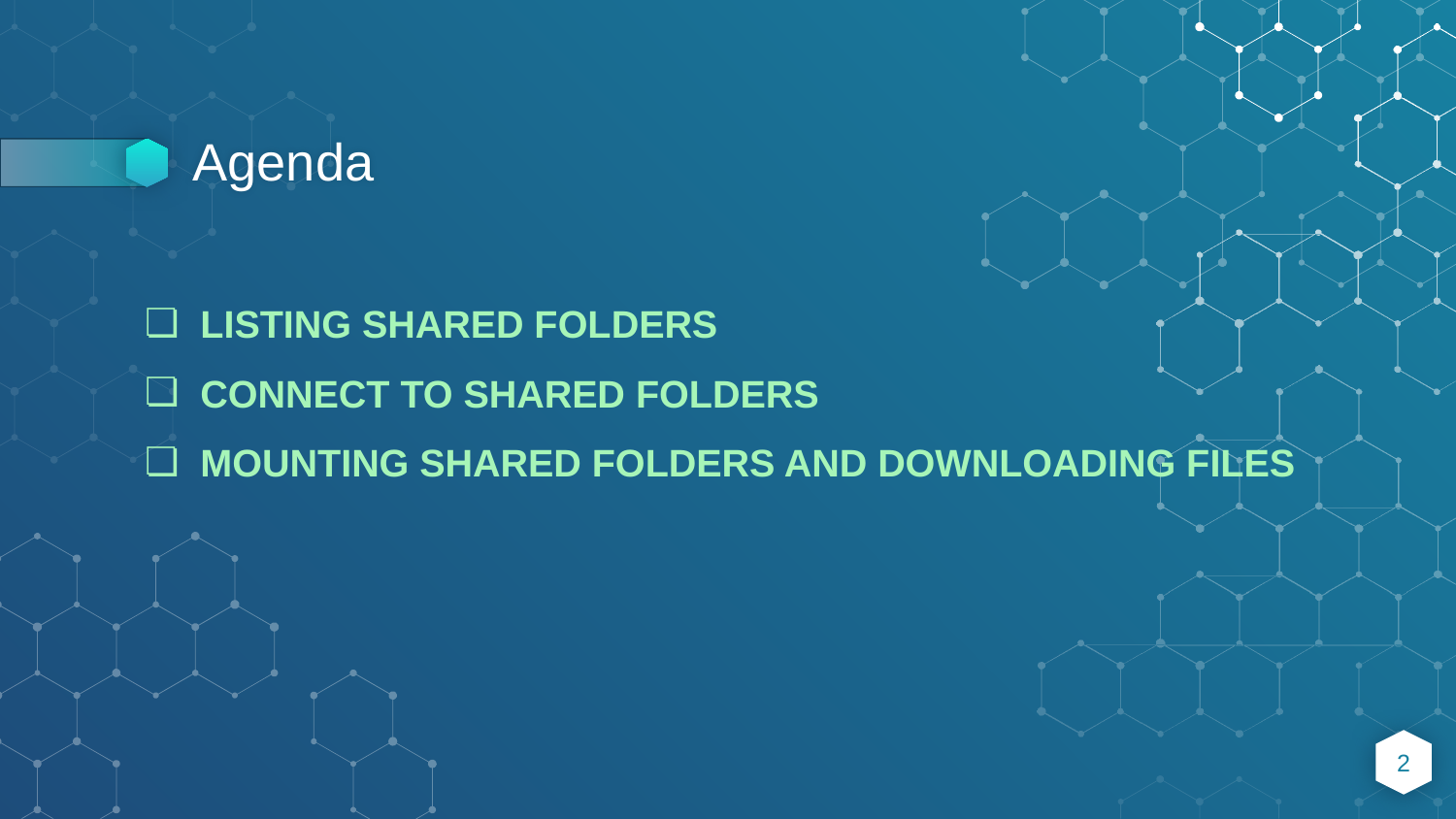

# Agenda
LISTING SHARED FOLDERS
CONNECT TO SHARED FOLDERS
MOUNTING SHARED FOLDERS AND DOWNLOADING FILES
2